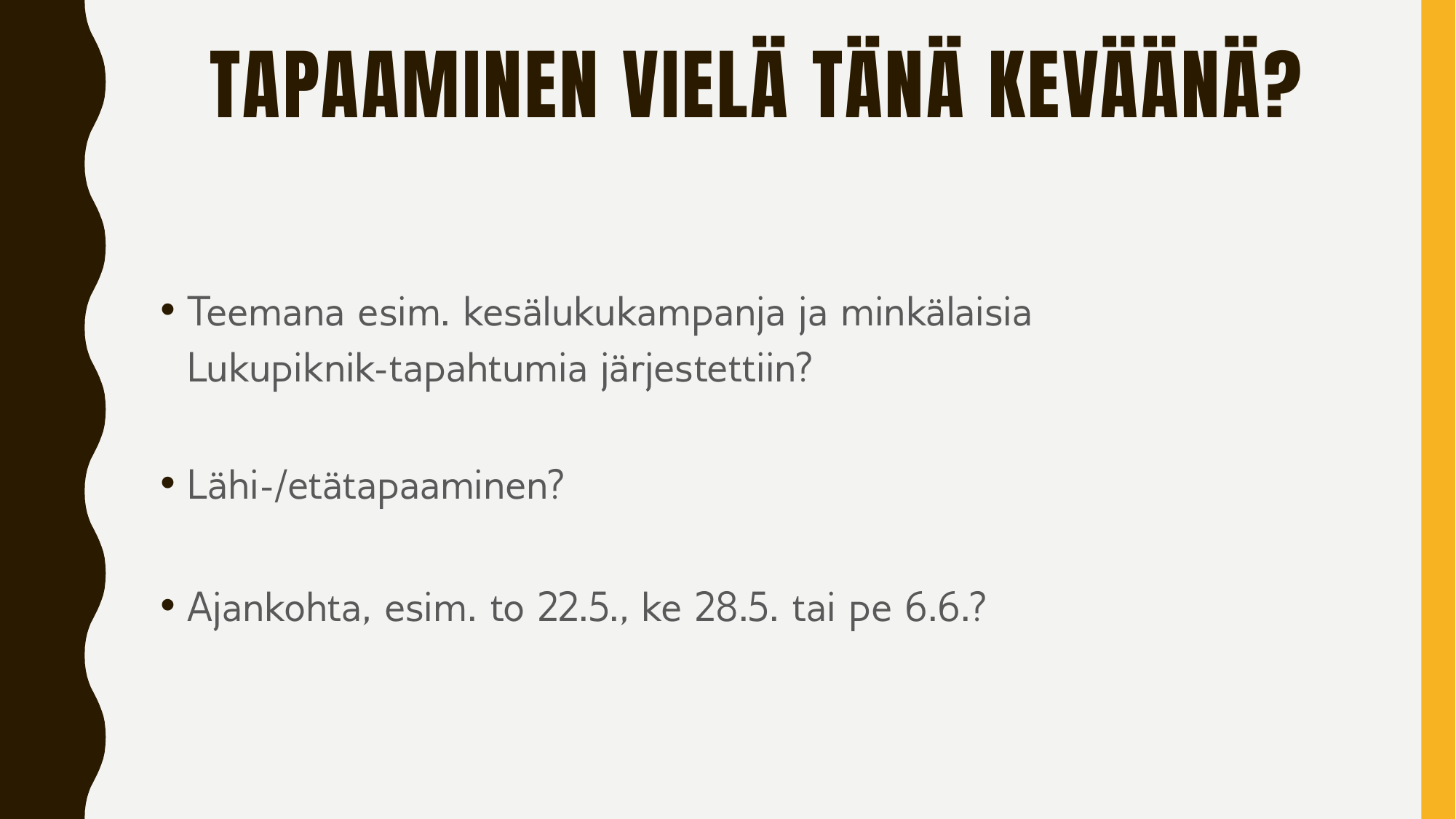

# Tapaaminen vielä tänä keväänä?
Teemana esim. kesälukukampanja ja minkälaisia
Lukupiknik-tapahtumia järjestettiin?
Lähi-/etätapaaminen?
Ajankohta, esim. to 22.5., ke 28.5. tai pe 6.6.?